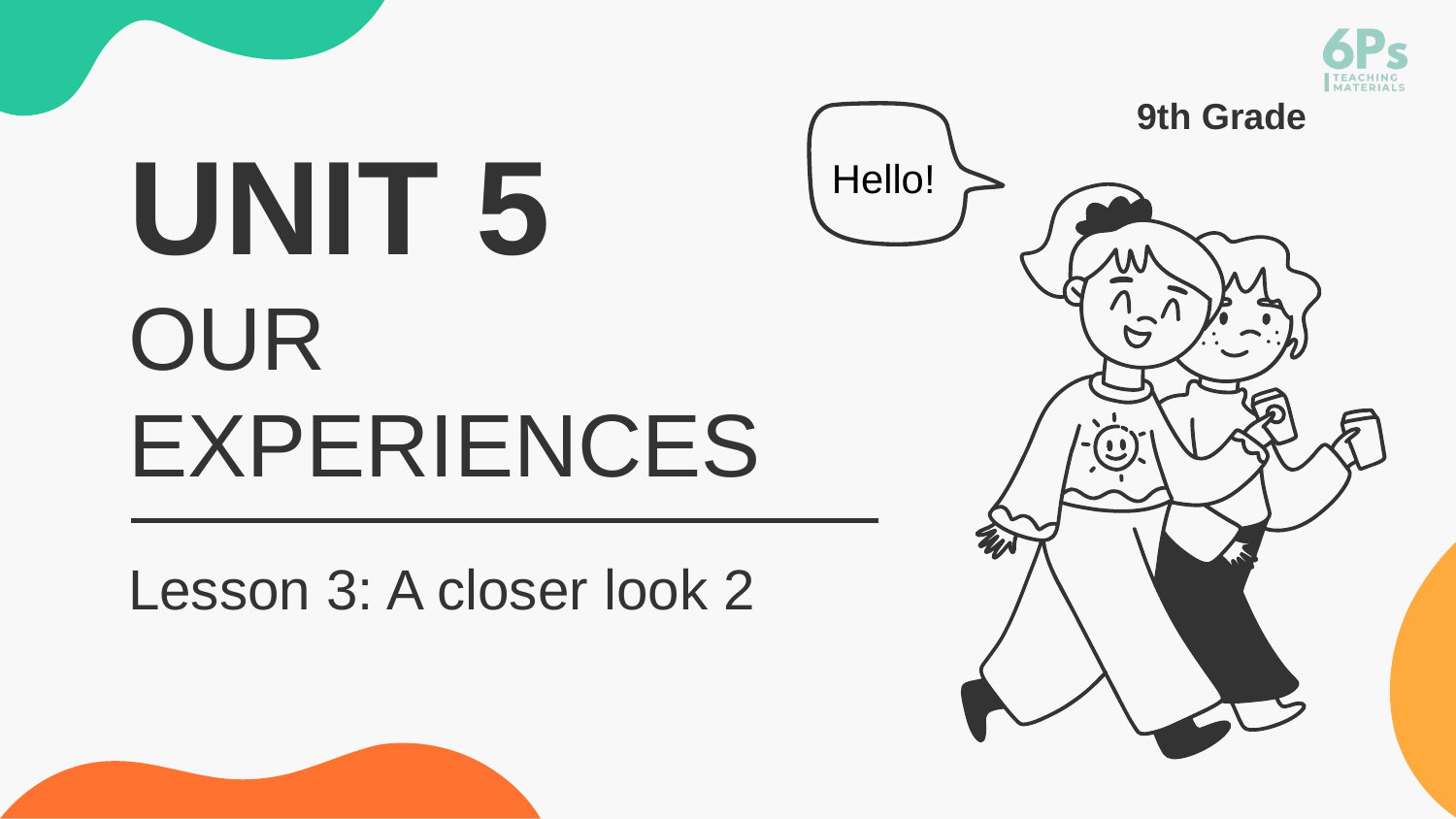

9th Grade
Hello!

# UNIT 5 OUR EXPERIENCES
Lesson 3: A closer look 2